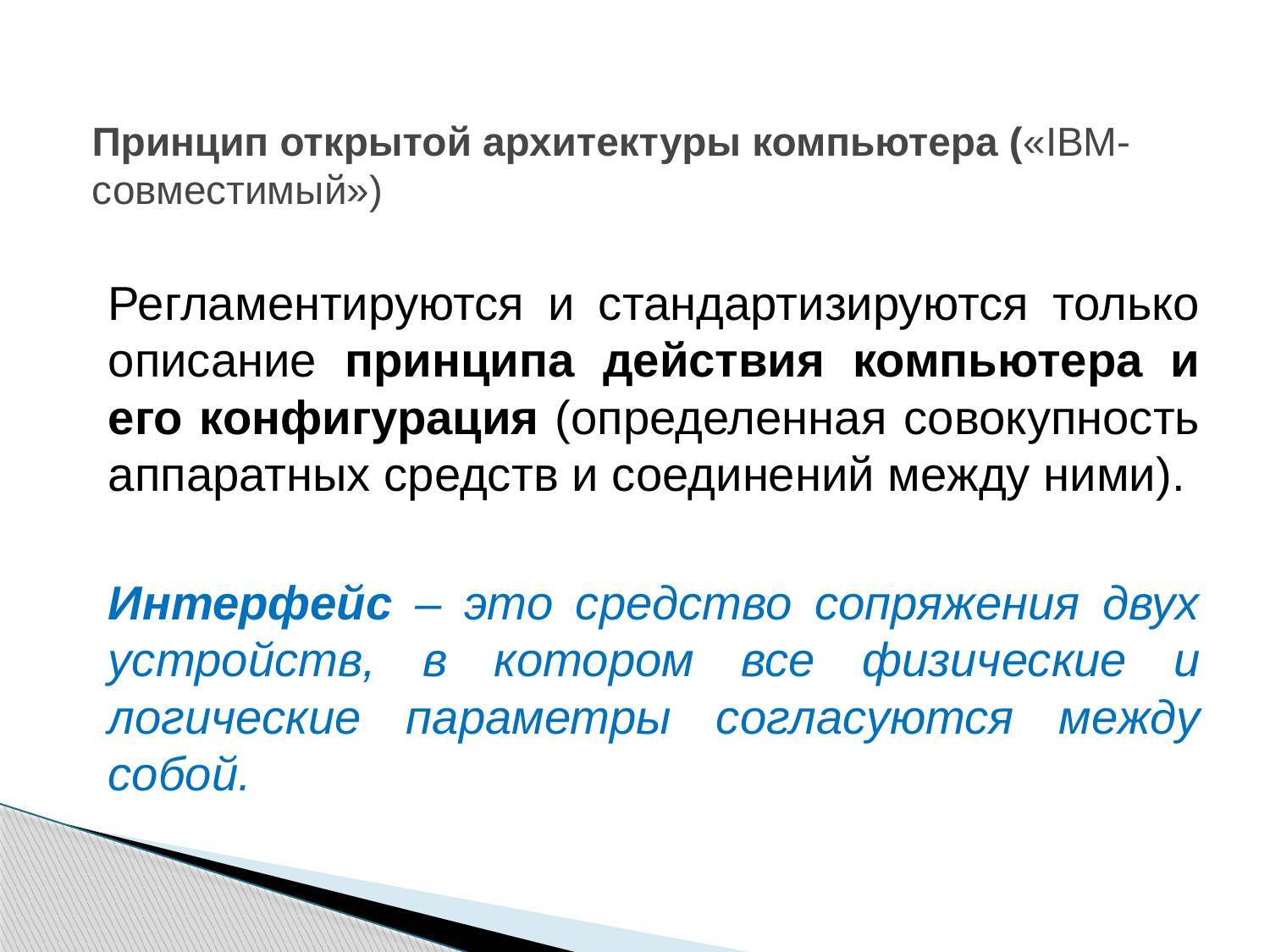

# Принцип открытой архитектуры компьютера («IBM-совместимый»)
Регламентируются и стандартизируются только описание принципа действия компьютера и его конфигурация (определенная совокупность аппаратных средств и соединений между ними).

Интерфейс – это средство сопряжения двух устройств, в котором все физические и логические параметры согласуются между собой.